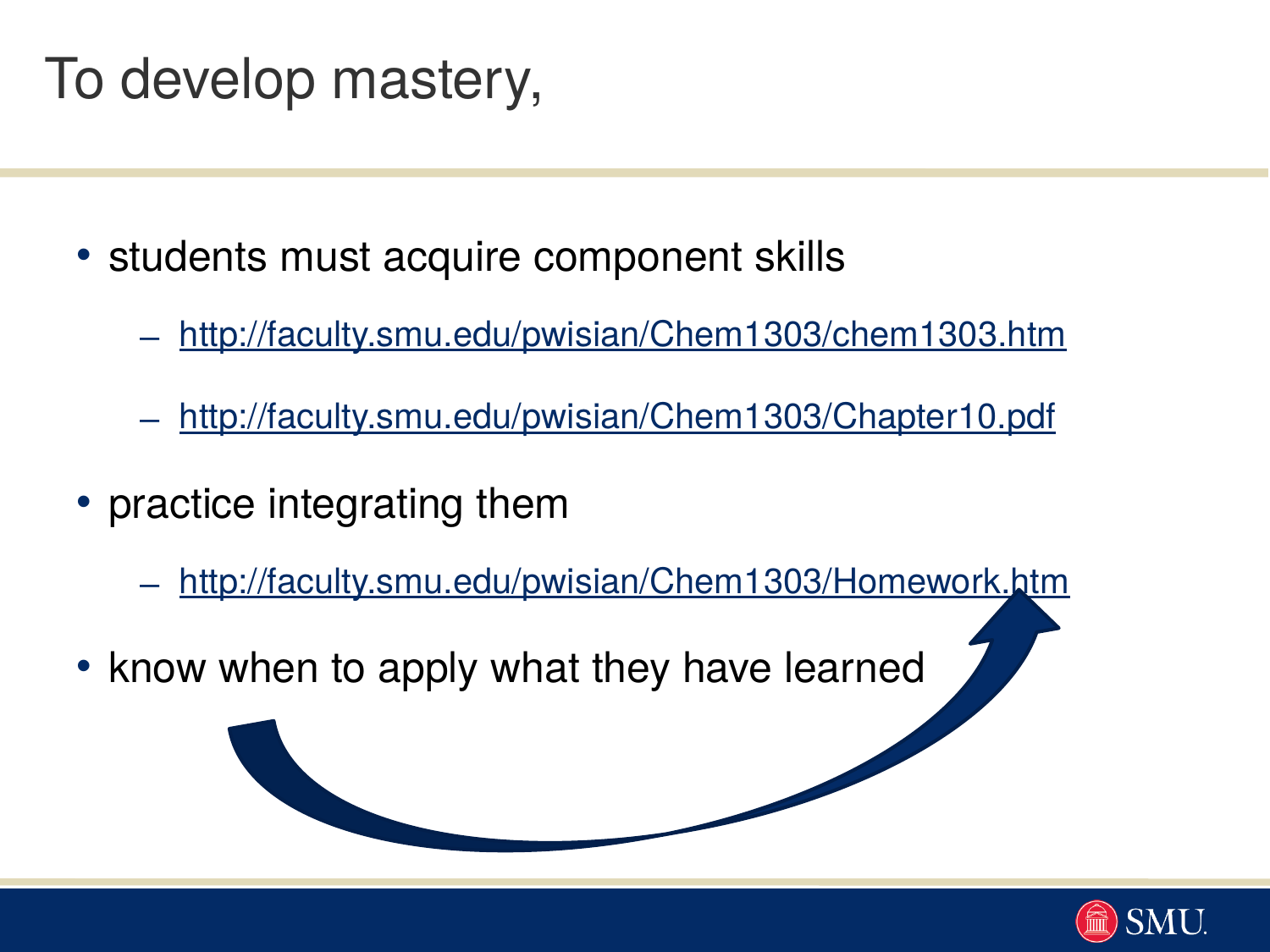

# To develop mastery,
students must acquire component skills
http://faculty.smu.edu/pwisian/Chem1303/chem1303.htm
http://faculty.smu.edu/pwisian/Chem1303/Chapter10.pdf
practice integrating them
http://faculty.smu.edu/pwisian/Chem1303/Homework.htm
know when to apply what they have learned